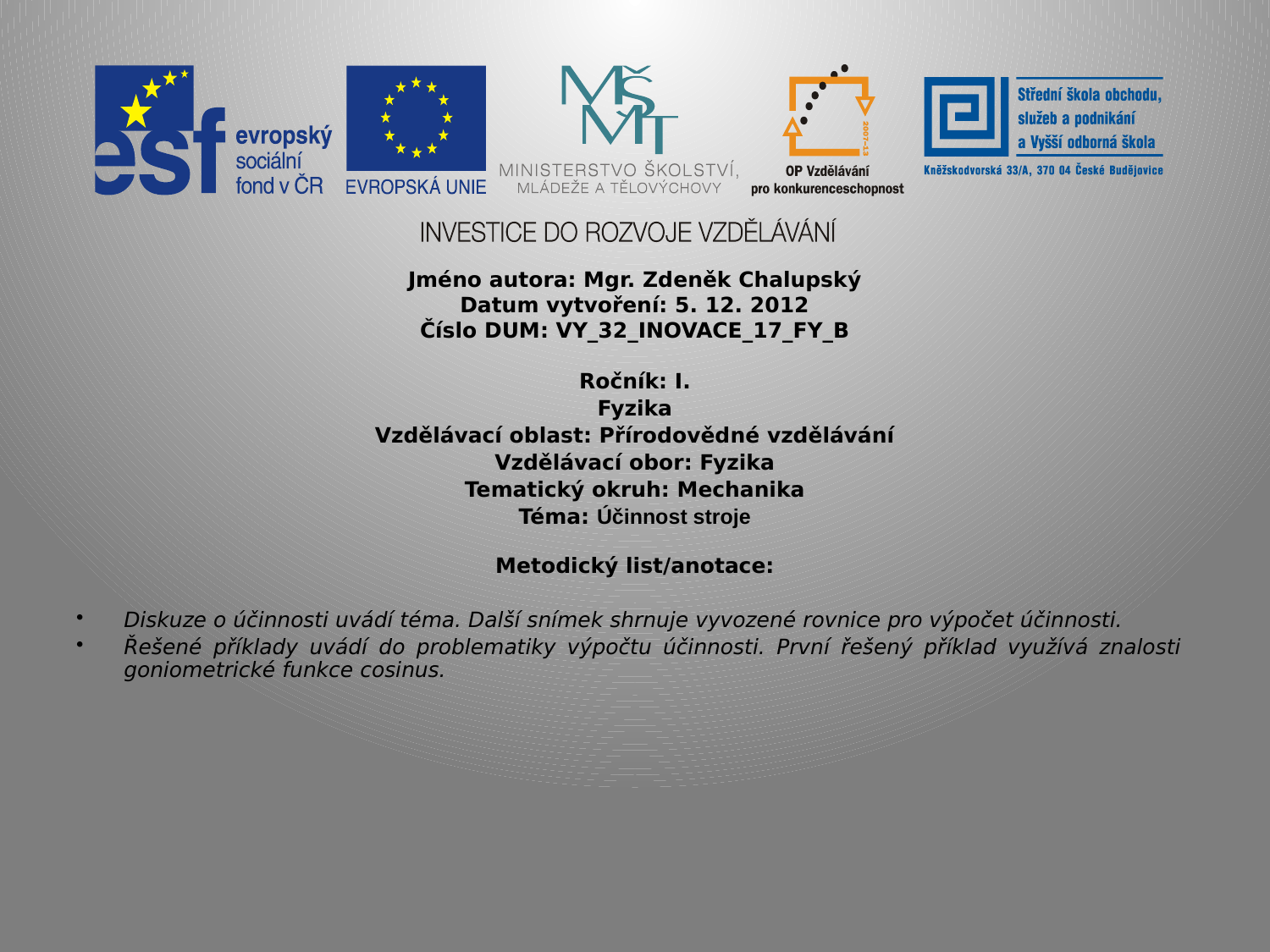

Jméno autora: Mgr. Zdeněk Chalupský
Datum vytvoření: 5. 12. 2012
Číslo DUM: VY_32_INOVACE_17_FY_B
Ročník: I.
Fyzika
Vzdělávací oblast: Přírodovědné vzdělávání
Vzdělávací obor: Fyzika
Tematický okruh: Mechanika
Téma: Účinnost stroje
Metodický list/anotace:

Diskuze o účinnosti uvádí téma. Další snímek shrnuje vyvozené rovnice pro výpočet účinnosti.
Řešené příklady uvádí do problematiky výpočtu účinnosti. První řešený příklad využívá znalosti
goniometrické funkce cosinus.